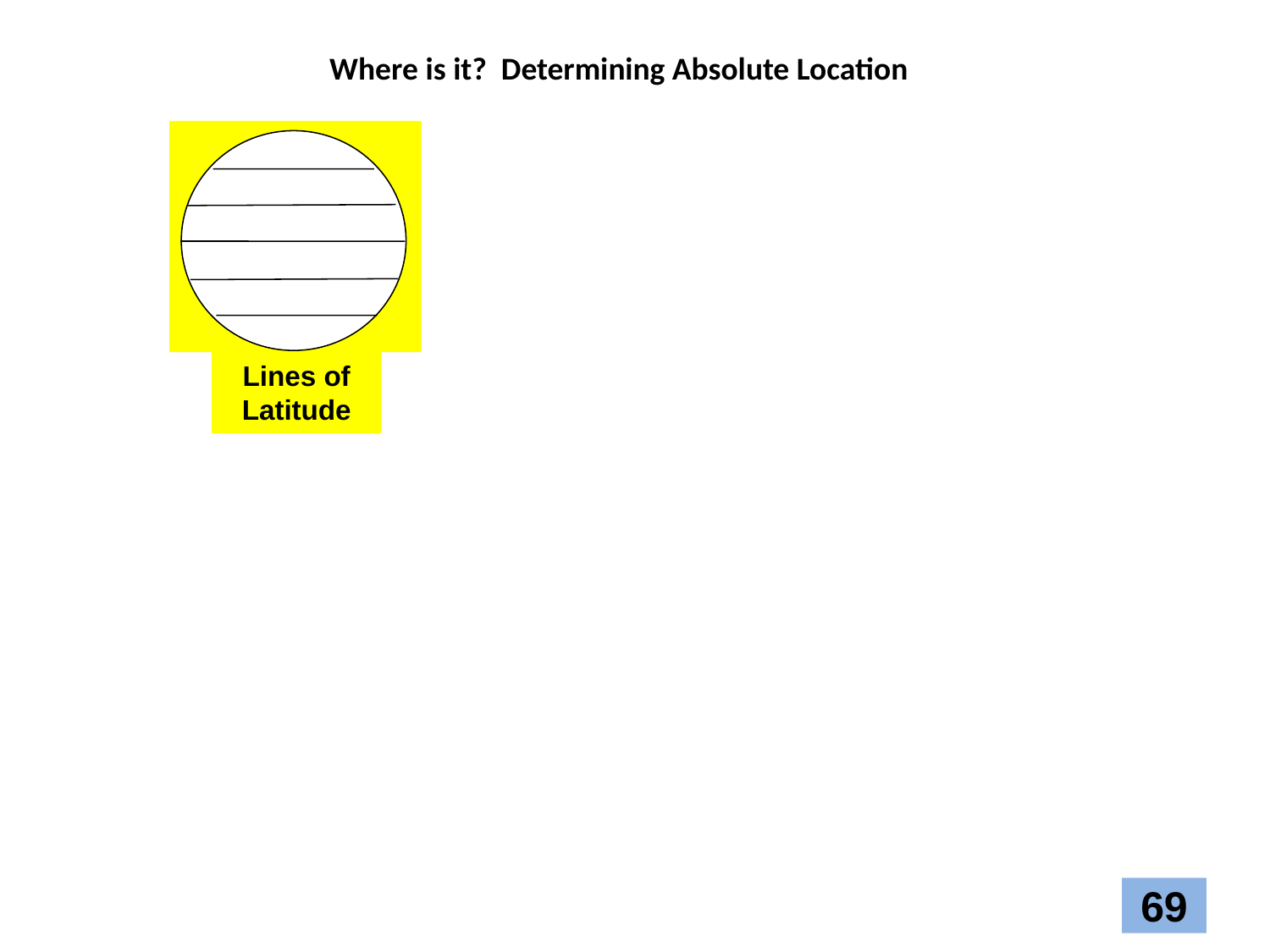

Where is it?  Determining Absolute Location

Lines of Latitude
69